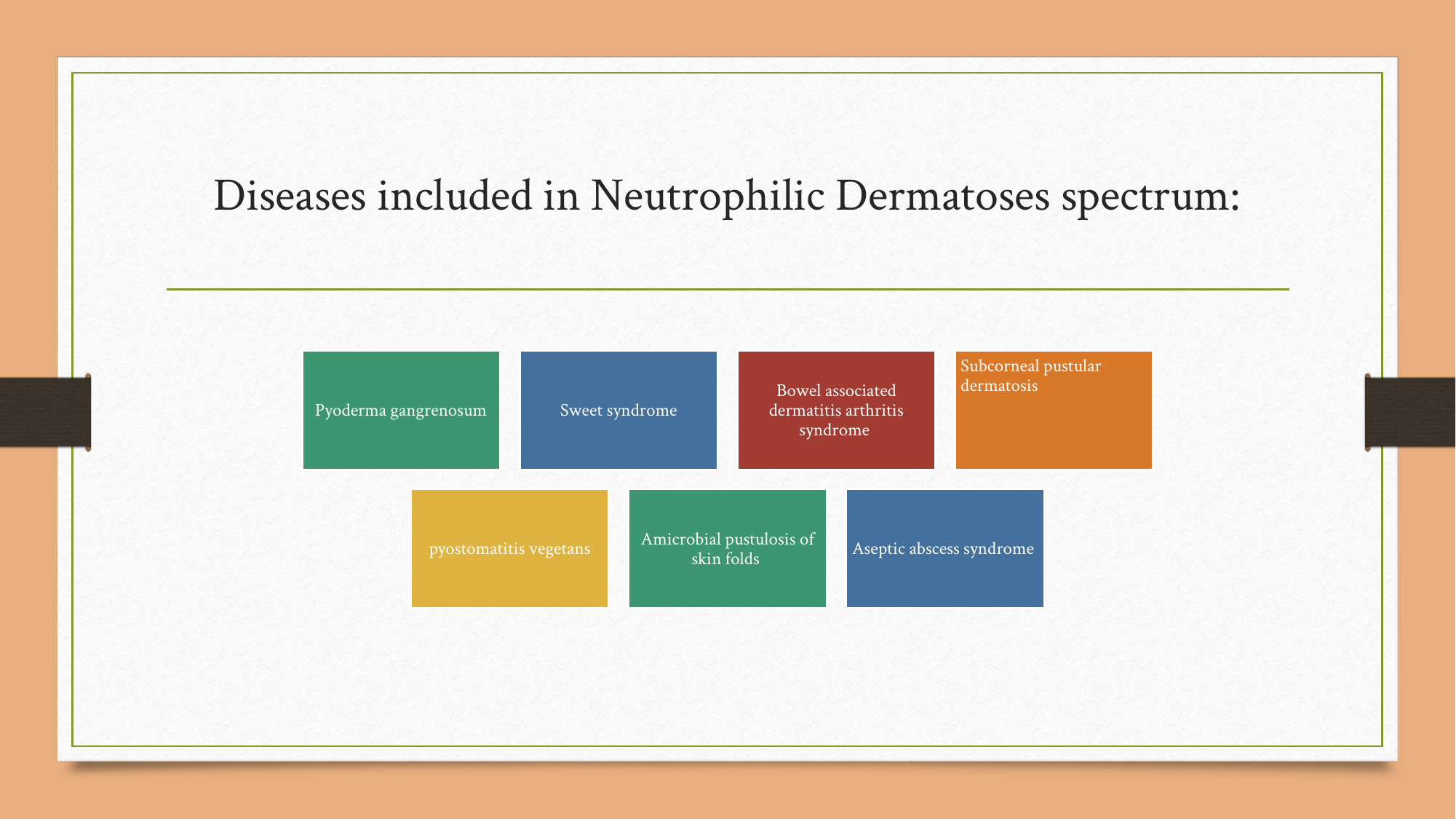

# Diseases included in Neutrophilic Dermatoses spectrum:
Pyoderma gangrenosum
Sweet syndrome
Bowel associated dermatitis arthritis syndrome
Subcorneal pustular dermatosis

pyostomatitis vegetans
Amicrobial pustulosis of skin folds
Aseptic abscess syndrome